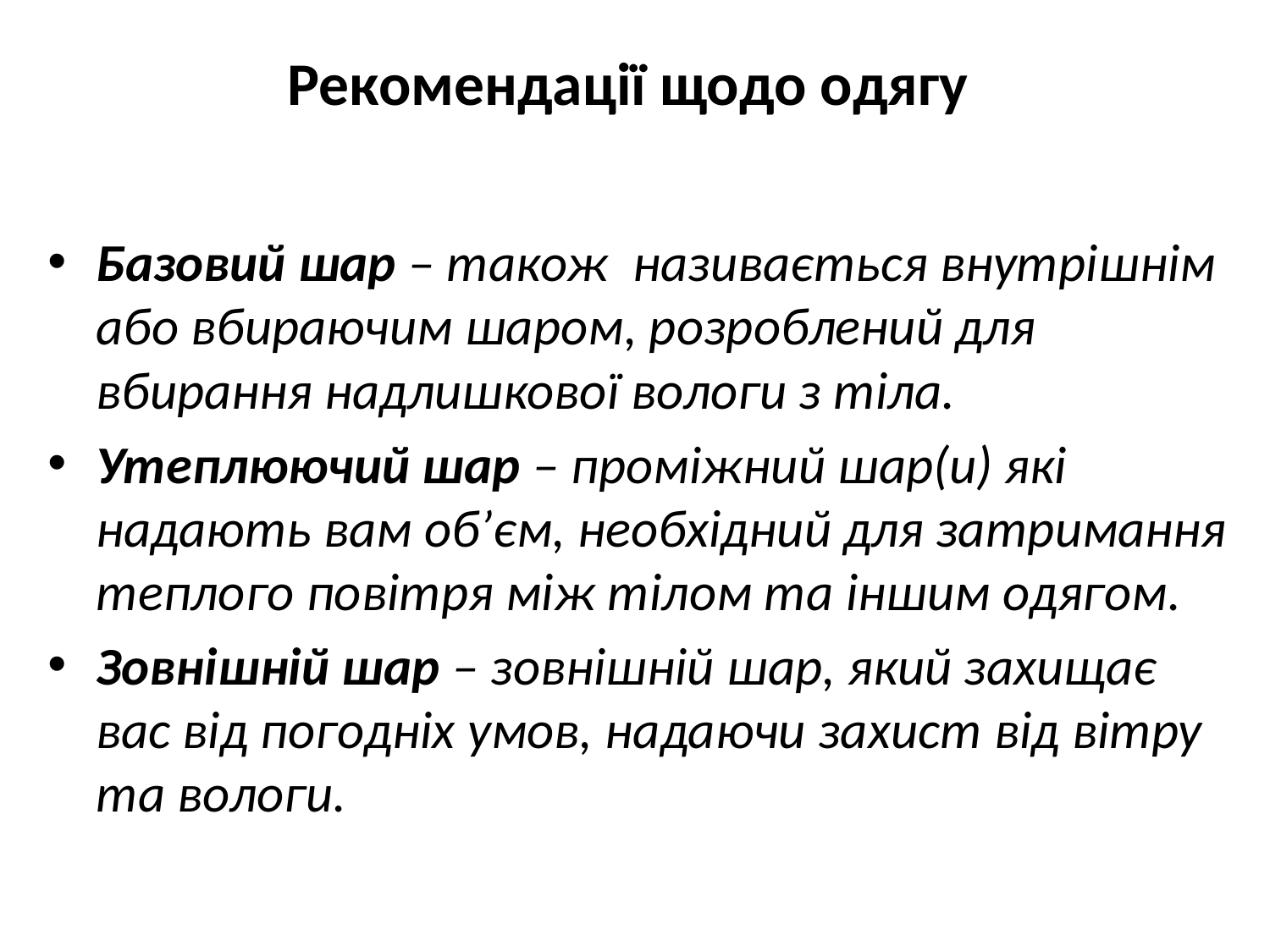

# Рекомендації щодо одягу
Базовий шар – також  називається внутрішнім або вбираючим шаром, розроблений для вбирання надлишкової вологи з тіла.
Утеплюючий шар – проміжний шар(и) які надають вам об’єм, необхідний для затримання теплого повітря між тілом та іншим одягом.
Зовнішній шар – зовнішній шар, який захищає вас від погодніх умов, надаючи захист від вітру та вологи.